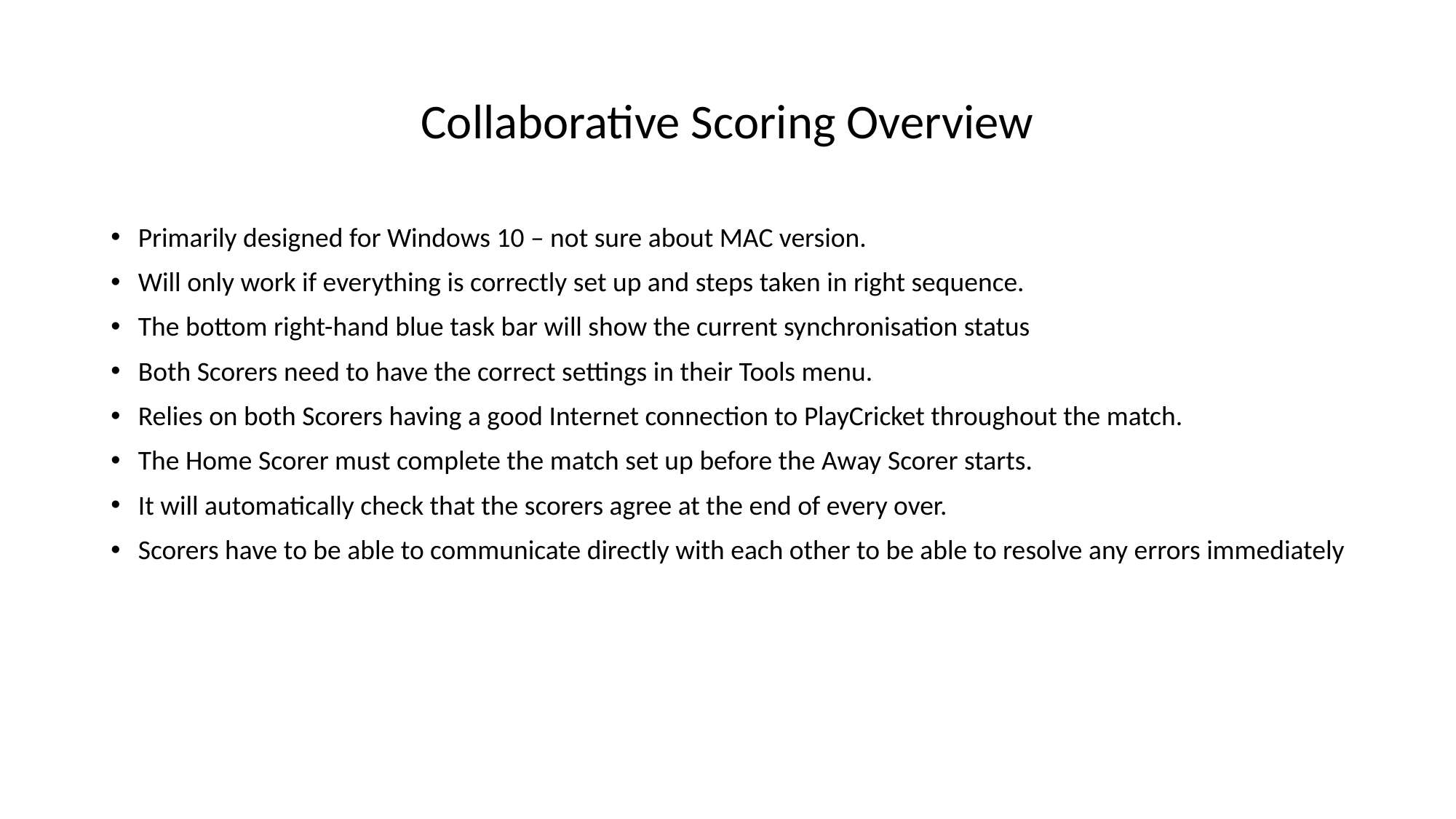

# Collaborative Scoring Overview
Primarily designed for Windows 10 – not sure about MAC version.
Will only work if everything is correctly set up and steps taken in right sequence.
The bottom right-hand blue task bar will show the current synchronisation status
Both Scorers need to have the correct settings in their Tools menu.
Relies on both Scorers having a good Internet connection to PlayCricket throughout the match.
The Home Scorer must complete the match set up before the Away Scorer starts.
It will automatically check that the scorers agree at the end of every over.
Scorers have to be able to communicate directly with each other to be able to resolve any errors immediately